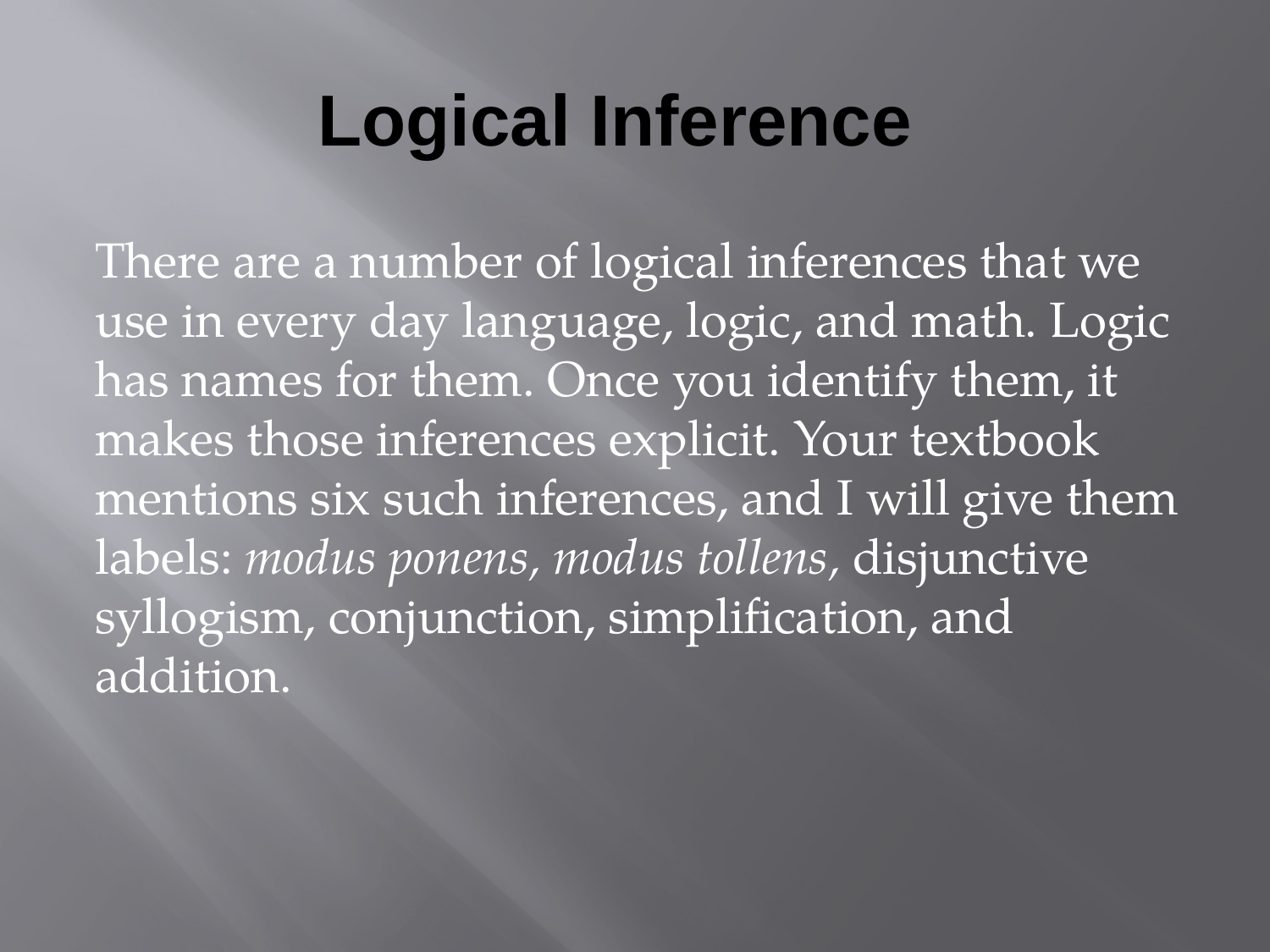

# Logical Inference
There are a number of logical inferences that we use in every day language, logic, and math. Logic has names for them. Once you identify them, it makes those inferences explicit. Your textbook mentions six such inferences, and I will give them labels: modus ponens, modus tollens, disjunctive syllogism, conjunction, simplification, and addition.